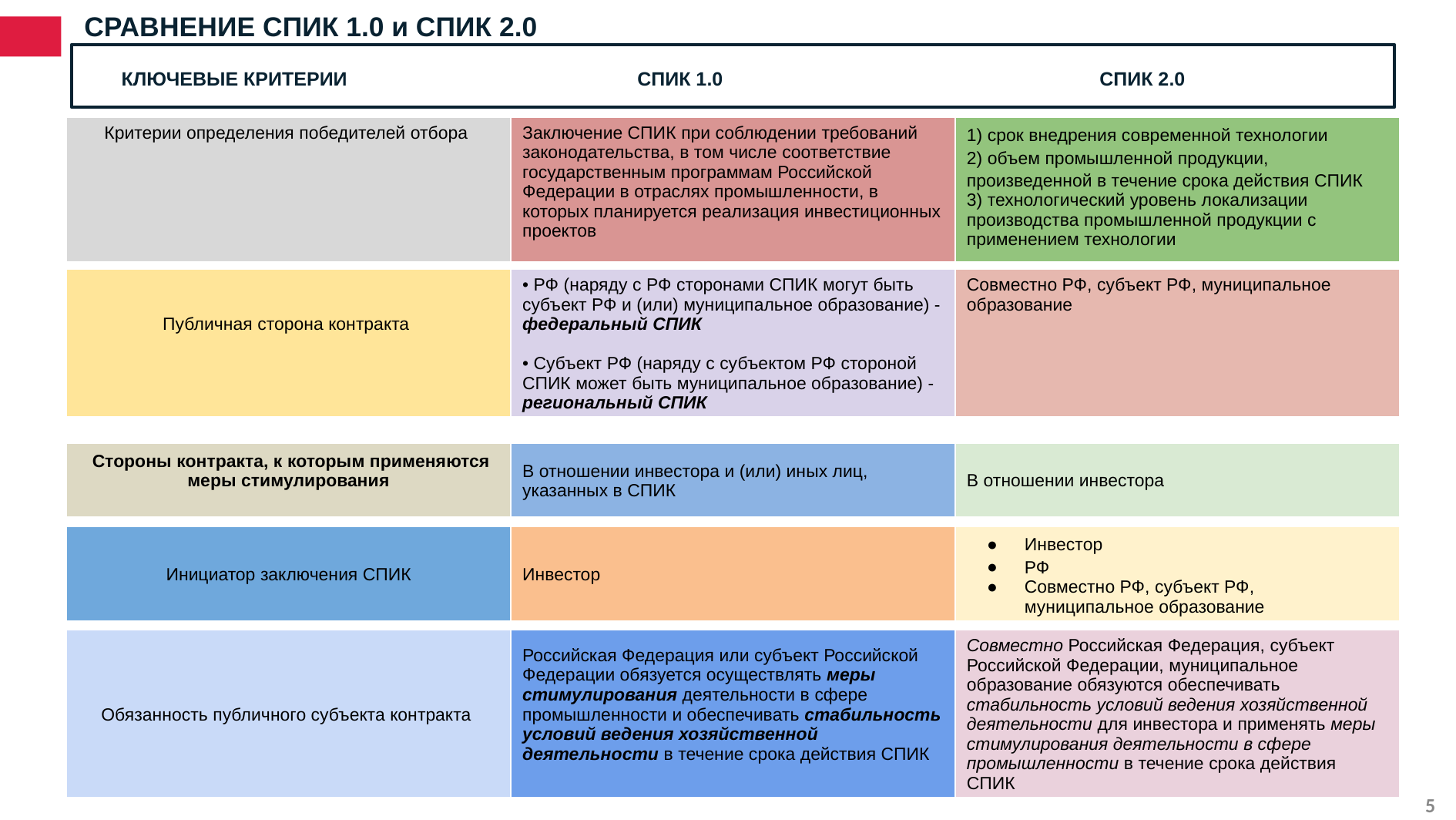

# СРАВНЕНИЕ СПИК 1.0 и СПИК 2.0

КЛЮЧЕВЫЕ КРИТЕРИИ	                                                     СПИК 1.0	                                                     СПИК 2.0
| Критерии определения победителей отбора | Заключение СПИК при соблюдении требований законодательства, в том числе соответствие государственным программам Российской Федерации в отраслях промышленности, в которых планируется реализация инвестиционных проектов | 1) срок внедрения современной технологии 2) объем промышленной продукции, произведенной в течение срока действия СПИК 3) технологический уровень локализации производства промышленной продукции с применением технологии |
| --- | --- | --- |
| Публичная сторона контракта | • РФ (наряду с РФ сторонами СПИК могут быть субъект РФ и (или) муниципальное образование) - федеральный СПИК • Субъект РФ (наряду с субъектом РФ стороной СПИК может быть муниципальное образование) - региональный СПИК | Совместно РФ, субъект РФ, муниципальное образование |
| --- | --- | --- |
Инвестор
| Стороны контракта, к которым применяются меры стимулирования | В отношении инвестора и (или) иных лиц, указанных в СПИК | В отношении инвестора |
| --- | --- | --- |
| Инициатор заключения СПИК | Инвестор | Инвестор РФ Совместно РФ, субъект РФ, муниципальное образование |
| --- | --- | --- |
| Обязанность публичного субъекта контракта | Российская Федерация или субъект Российской Федерации обязуется осуществлять меры стимулирования деятельности в сфере промышленности и обеспечивать стабильность условий ведения хозяйственной деятельности в течение срока действия СПИК | Совместно Российская Федерация, субъект Российской Федерации, муниципальное образование обязуются обеспечивать стабильность условий ведения хозяйственной деятельности для инвестора и применять меры стимулирования деятельности в сфере промышленности в течение срока действия СПИК |
| --- | --- | --- |
5